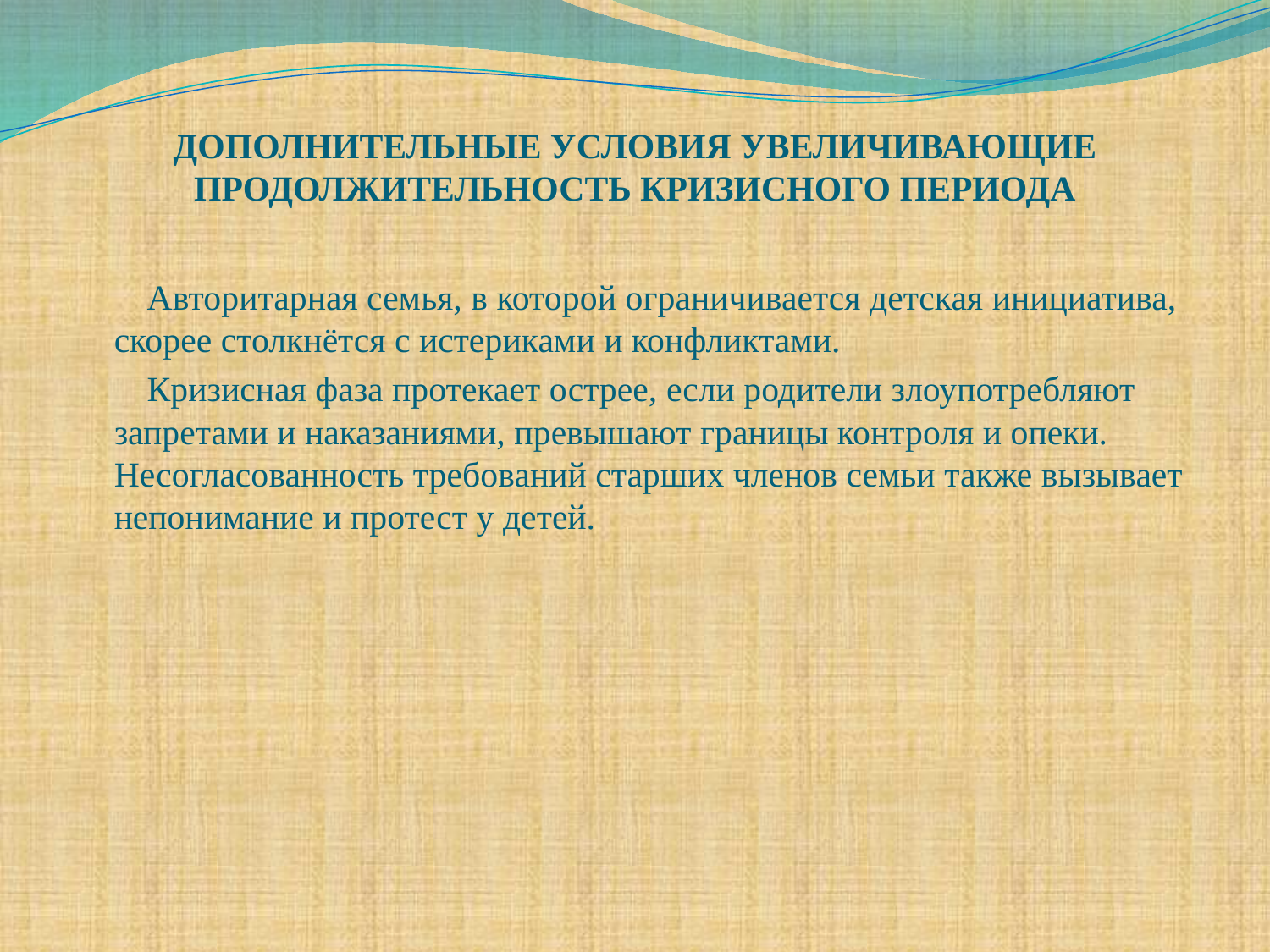

# ДОПОЛНИТЕЛЬНЫЕ УСЛОВИЯ УВЕЛИЧИВАЮЩИЕ ПРОДОЛЖИТЕЛЬНОСТЬ КРИЗИСНОГО ПЕРИОДА
        Авторитарная семья, в которой ограничивается детская инициатива, скорее столкнётся с истериками и конфликтами.
        Кризисная фаза протекает острее, если родители злоупотребляют запретами и наказаниями, превышают границы контроля и опеки. Несогласованность требований старших членов семьи также вызывает непонимание и протест у детей.